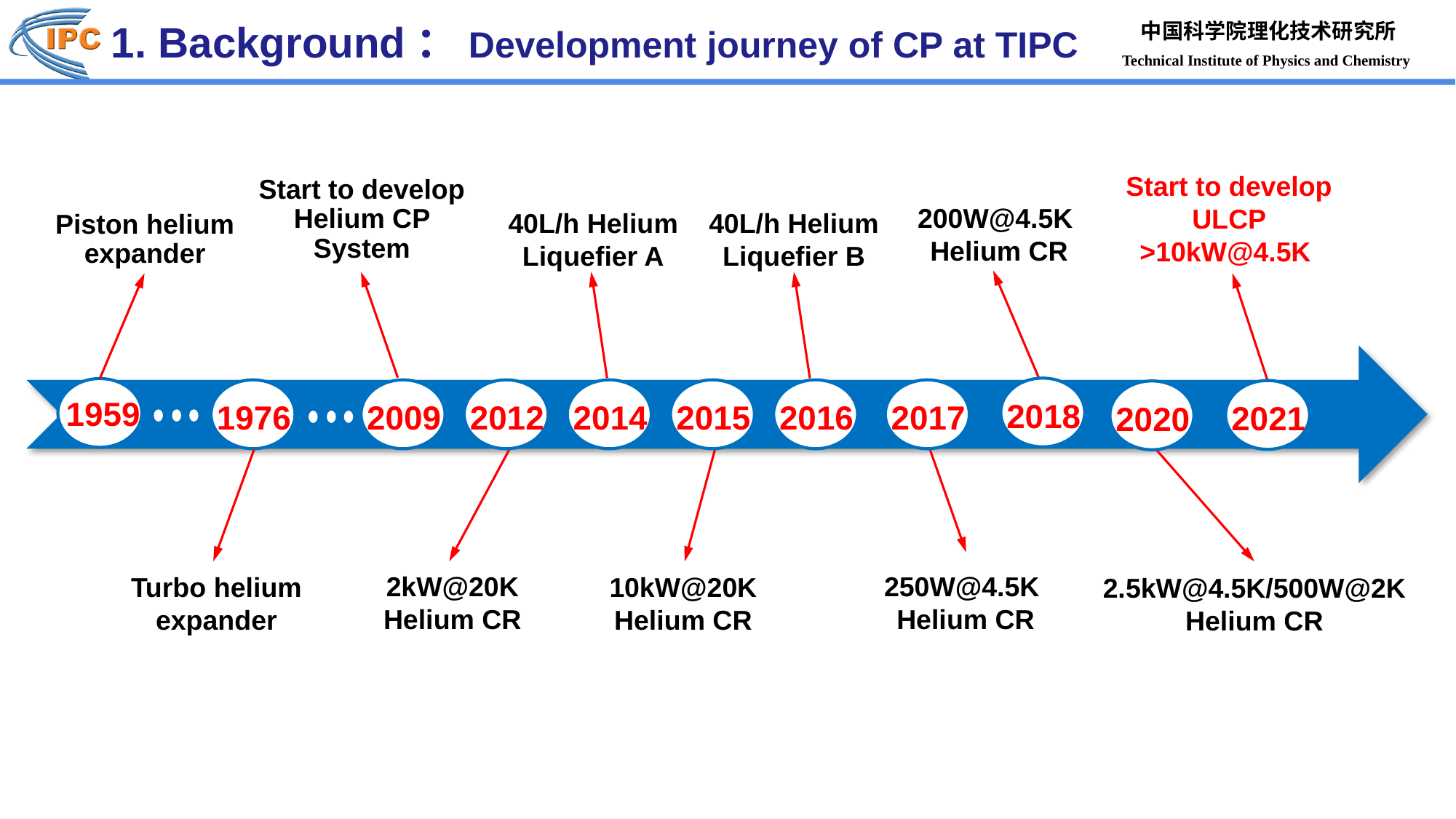

1. Background：Development journey of CP at TIPC
Start to develop
ULCP
>10kW@4.5K
Start to develop Helium CP System
200W@4.5K
 Helium CR
40L/h Helium Liquefier A
40L/h Helium Liquefier B
Piston helium expander

1959
2018
1976
2009
2012
2014
2015
2016
2017
2021
2020

2kW@20K
Helium CR
250W@4.5K
 Helium CR
Turbo helium expander
10kW@20K
Helium CR
2.5kW@4.5K/500W@2K
Helium CR